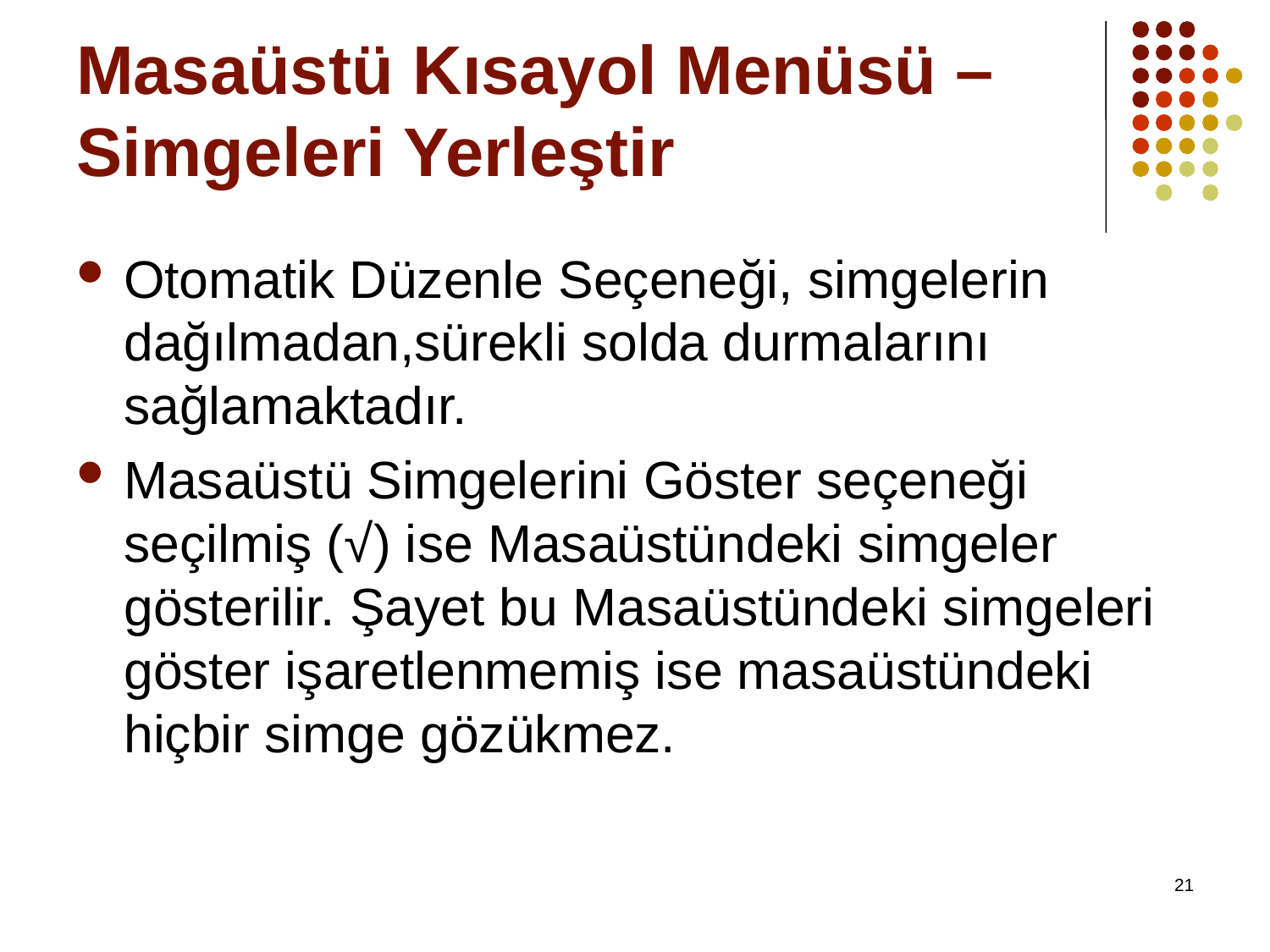

# Masaüstü Kısayol Menüsü – Simgeleri Yerleştir
Otomatik Düzenle Seçeneği, simgelerin dağılmadan,sürekli solda durmalarını sağlamaktadır.
Masaüstü Simgelerini Göster seçeneği seçilmiş (√) ise Masaüstündeki simgeler gösterilir. Şayet bu Masaüstündeki simgeleri göster işaretlenmemiş ise masaüstündeki hiçbir simge gözükmez.
21